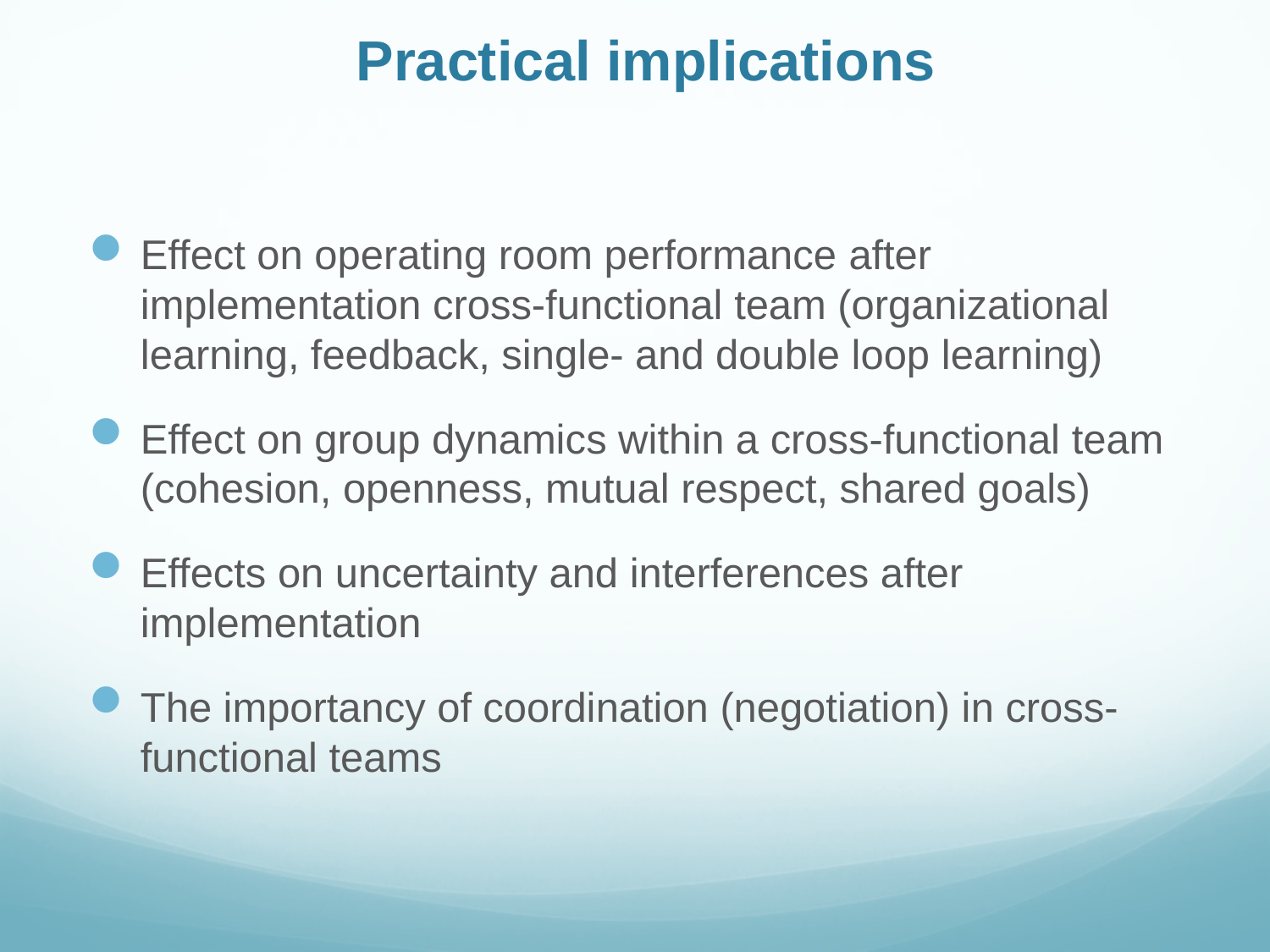

# Practical implications
Effect on operating room performance after implementation cross-functional team (organizational learning, feedback, single- and double loop learning)
Effect on group dynamics within a cross-functional team (cohesion, openness, mutual respect, shared goals)
Effects on uncertainty and interferences after implementation
The importancy of coordination (negotiation) in cross-functional teams